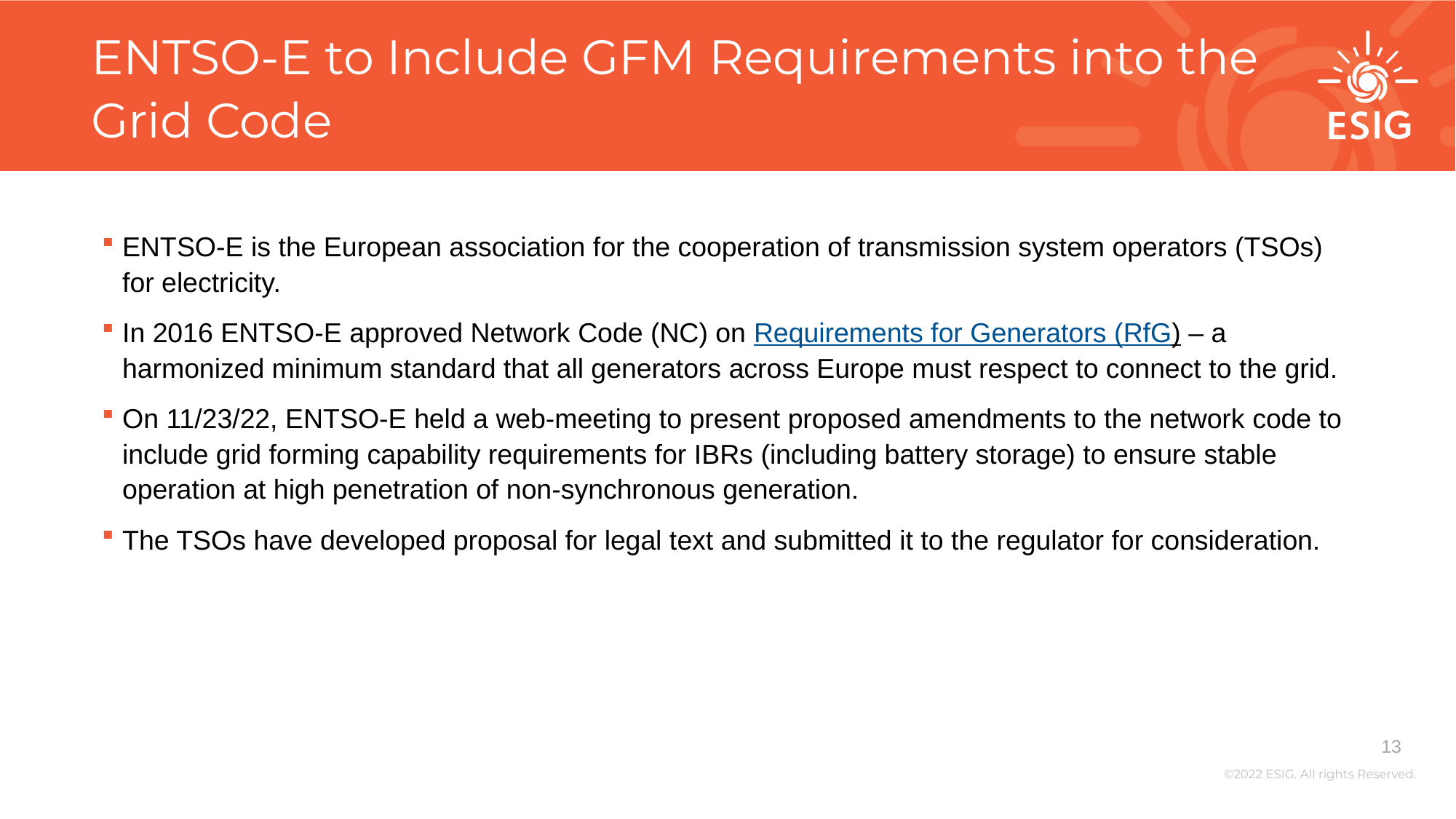

# ENTSO-E to Include GFM Requirements into the Grid Code
ENTSO-E is the European association for the cooperation of transmission system operators (TSOs) for electricity.
In 2016 ENTSO-E approved Network Code (NC) on Requirements for Generators (RfG) – a harmonized minimum standard that all generators across Europe must respect to connect to the grid.
On 11/23/22, ENTSO-E held a web-meeting to present proposed amendments to the network code to include grid forming capability requirements for IBRs (including battery storage) to ensure stable operation at high penetration of non-synchronous generation.
The TSOs have developed proposal for legal text and submitted it to the regulator for consideration.